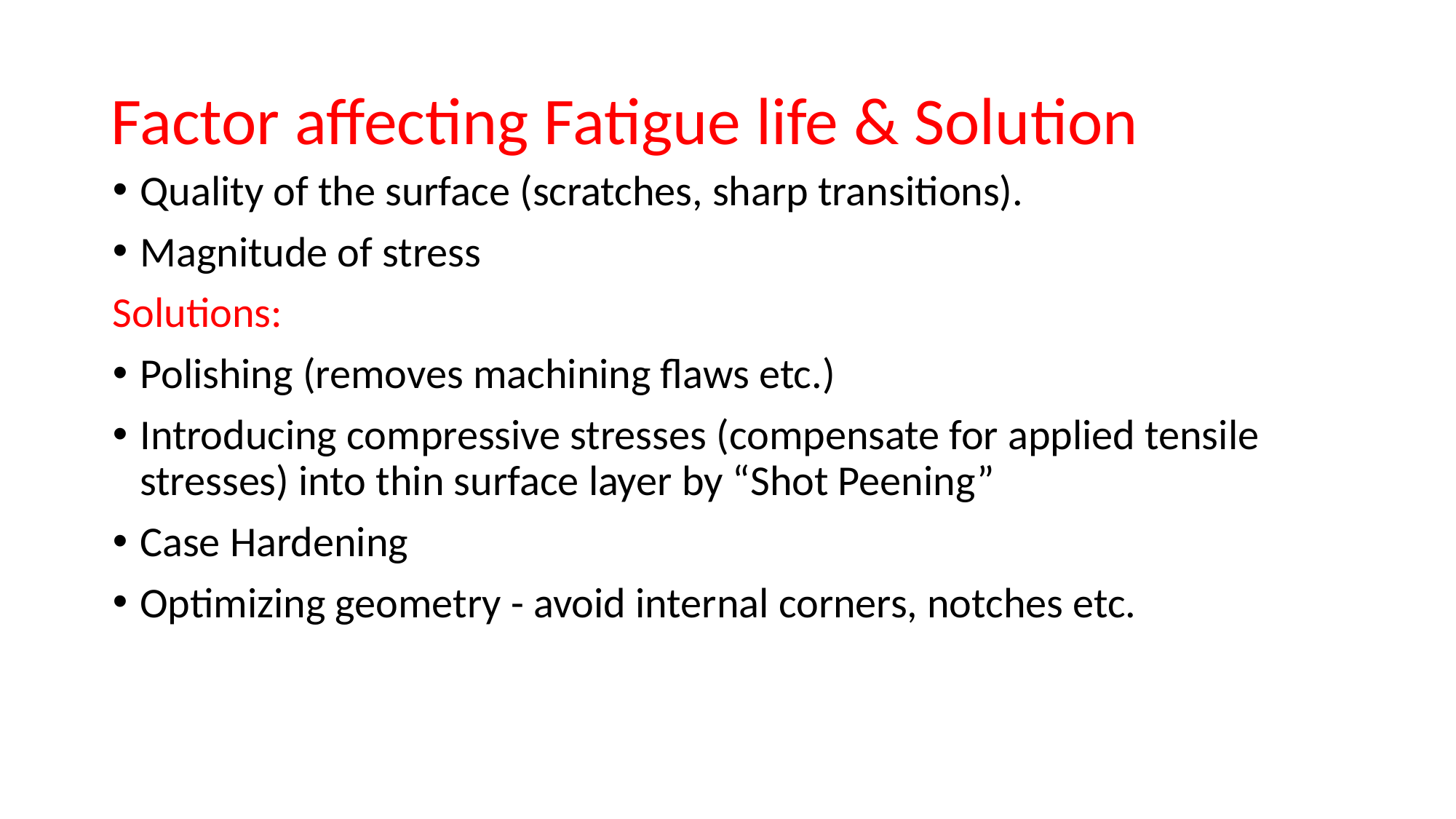

# Factor affecting Fatigue life & Solution
Quality of the surface (scratches, sharp transitions).
Magnitude of stress
Solutions:
Polishing (removes machining flaws etc.)
Introducing compressive stresses (compensate for applied tensile stresses) into thin surface layer by “Shot Peening”
Case Hardening
Optimizing geometry - avoid internal corners, notches etc.